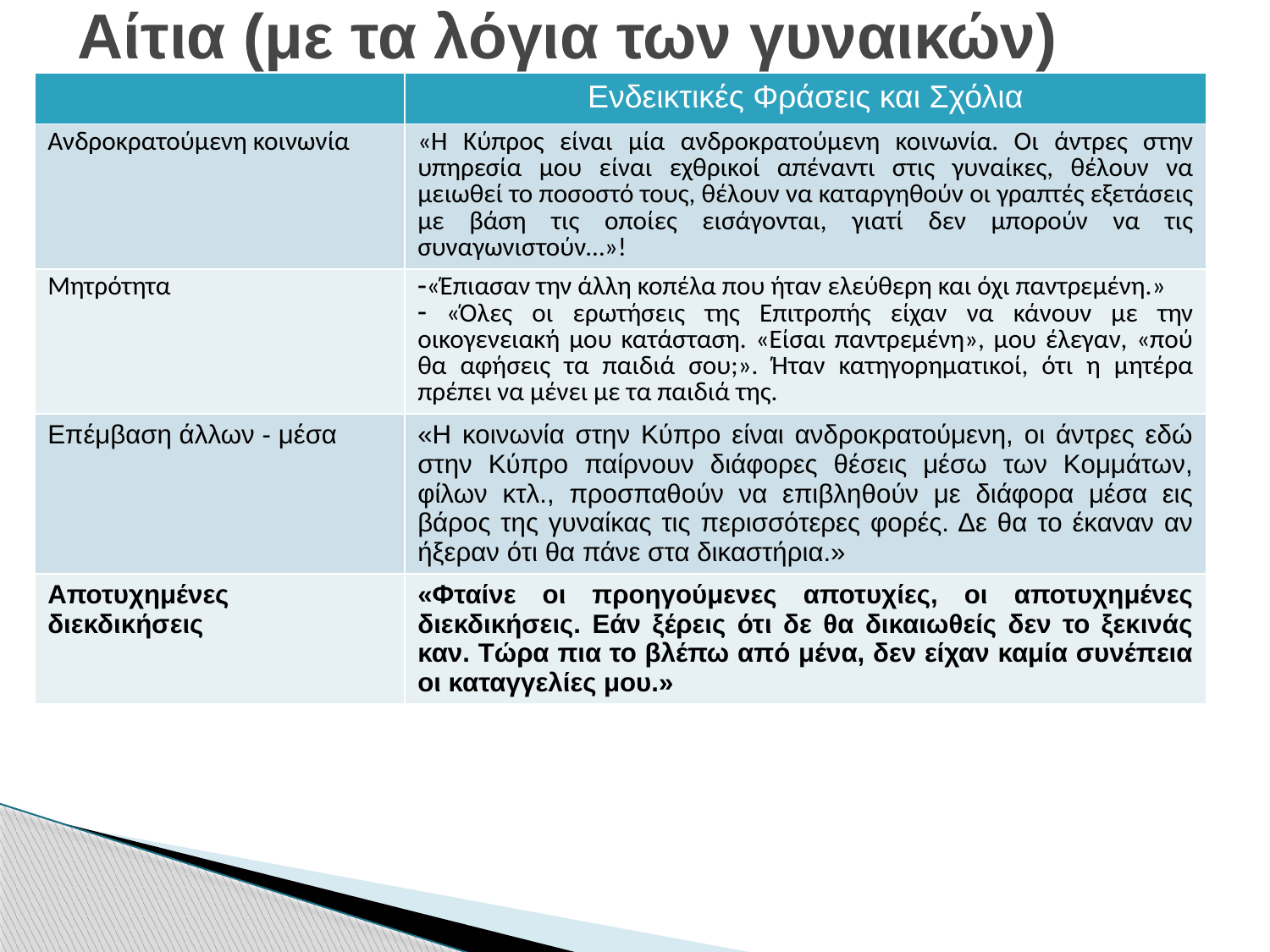

# Αίτια (με τα λόγια των γυναικών)
|  | Ενδεικτικές Φράσεις και Σχόλια |
| --- | --- |
| Ανδροκρατούμενη κοινωνία | «Η Κύπρος είναι μία ανδροκρατούμενη κοινωνία. Οι άντρες στην υπηρεσία μου είναι εχθρικοί απέναντι στις γυναίκες, θέλουν να μειωθεί το ποσοστό τους, θέλουν να καταργηθούν οι γραπτές εξετάσεις με βάση τις οποίες εισάγονται, γιατί δεν μπορούν να τις συναγωνιστούν…»! |
| Μητρότητα | «Έπιασαν την άλλη κοπέλα που ήταν ελεύθερη και όχι παντρεμένη.» «Όλες οι ερωτήσεις της Επιτροπής είχαν να κάνουν με την οικογενειακή μου κατάσταση. «Είσαι παντρεμένη», μου έλεγαν, «πού θα αφήσεις τα παιδιά σου;». Ήταν κατηγορηματικοί, ότι η μητέρα πρέπει να μένει με τα παιδιά της. |
| Επέμβαση άλλων - μέσα | «Η κοινωνία στην Κύπρο είναι ανδροκρατούμενη, οι άντρες εδώ στην Κύπρο παίρνουν διάφορες θέσεις μέσω των Κομμάτων, φίλων κτλ., προσπαθούν να επιβληθούν με διάφορα μέσα εις βάρος της γυναίκας τις περισσότερες φορές. Δε θα το έκαναν αν ήξεραν ότι θα πάνε στα δικαστήρια.» |
| Αποτυχημένες διεκδικήσεις | «Φταίνε οι προηγούμενες αποτυχίες, οι αποτυχημένες διεκδικήσεις. Εάν ξέρεις ότι δε θα δικαιωθείς δεν το ξεκινάς καν. Τώρα πια το βλέπω από μένα, δεν είχαν καμία συνέπεια οι καταγγελίες μου.» |